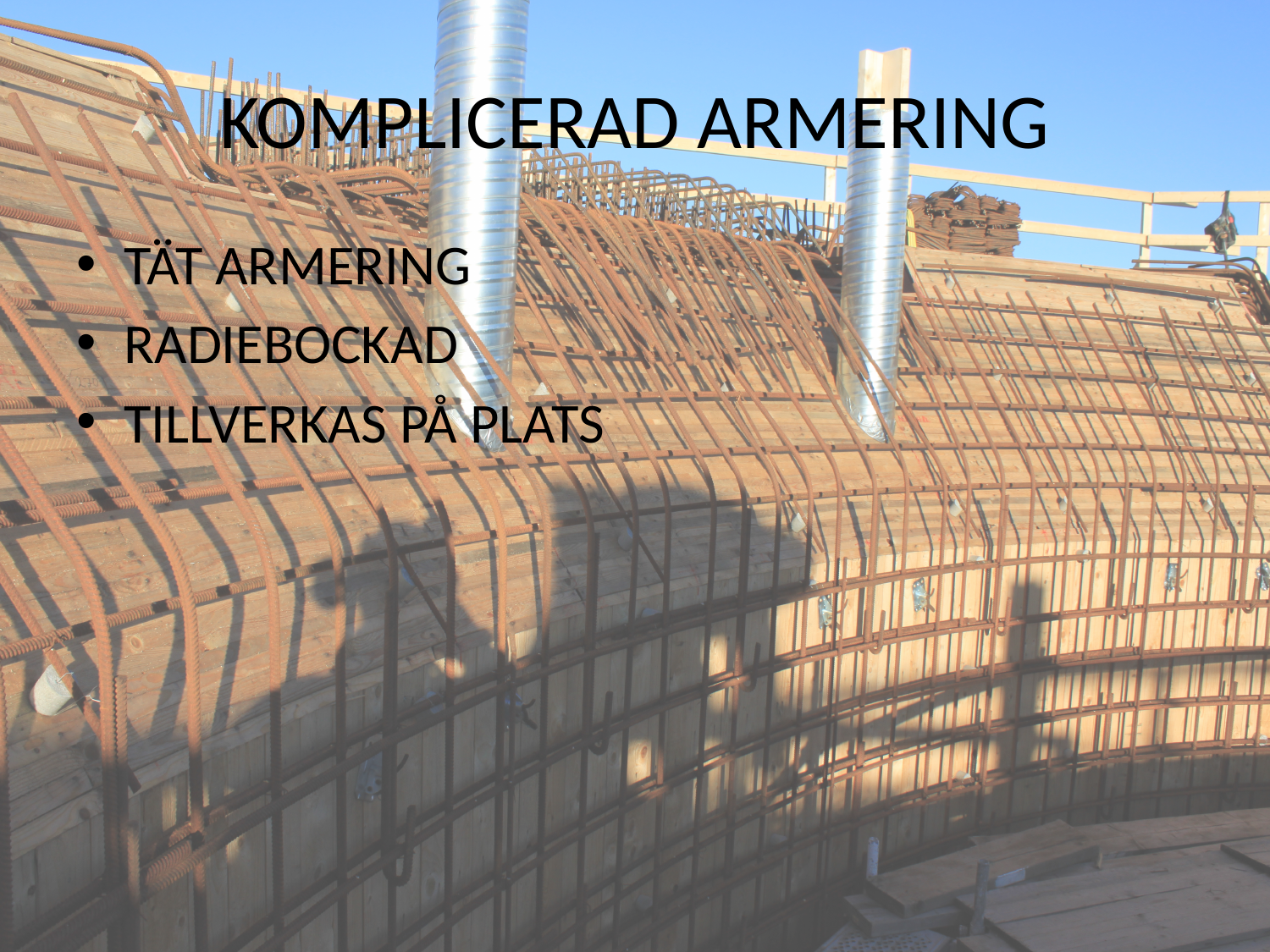

# KOMPLICERAD ARMERING
TÄT ARMERING
RADIEBOCKAD
TILLVERKAS PÅ PLATS